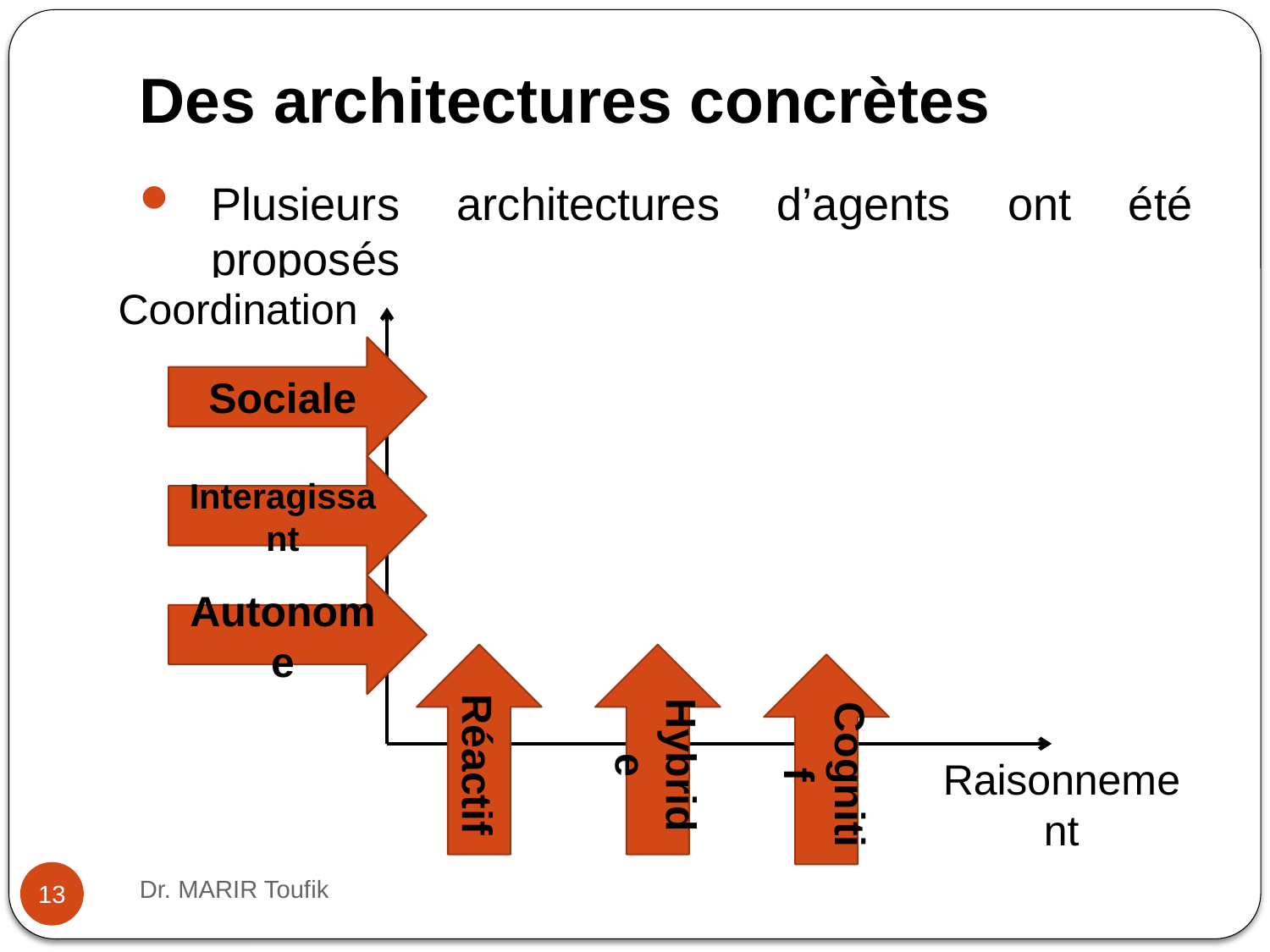

# Des architectures concrètes
Plusieurs architectures d’agents ont été proposés

Coordination
Raisonnement
Sociale
Interagissant
Autonome
Réactif
Hybride
Cognitif
Dr. MARIR Toufik
13